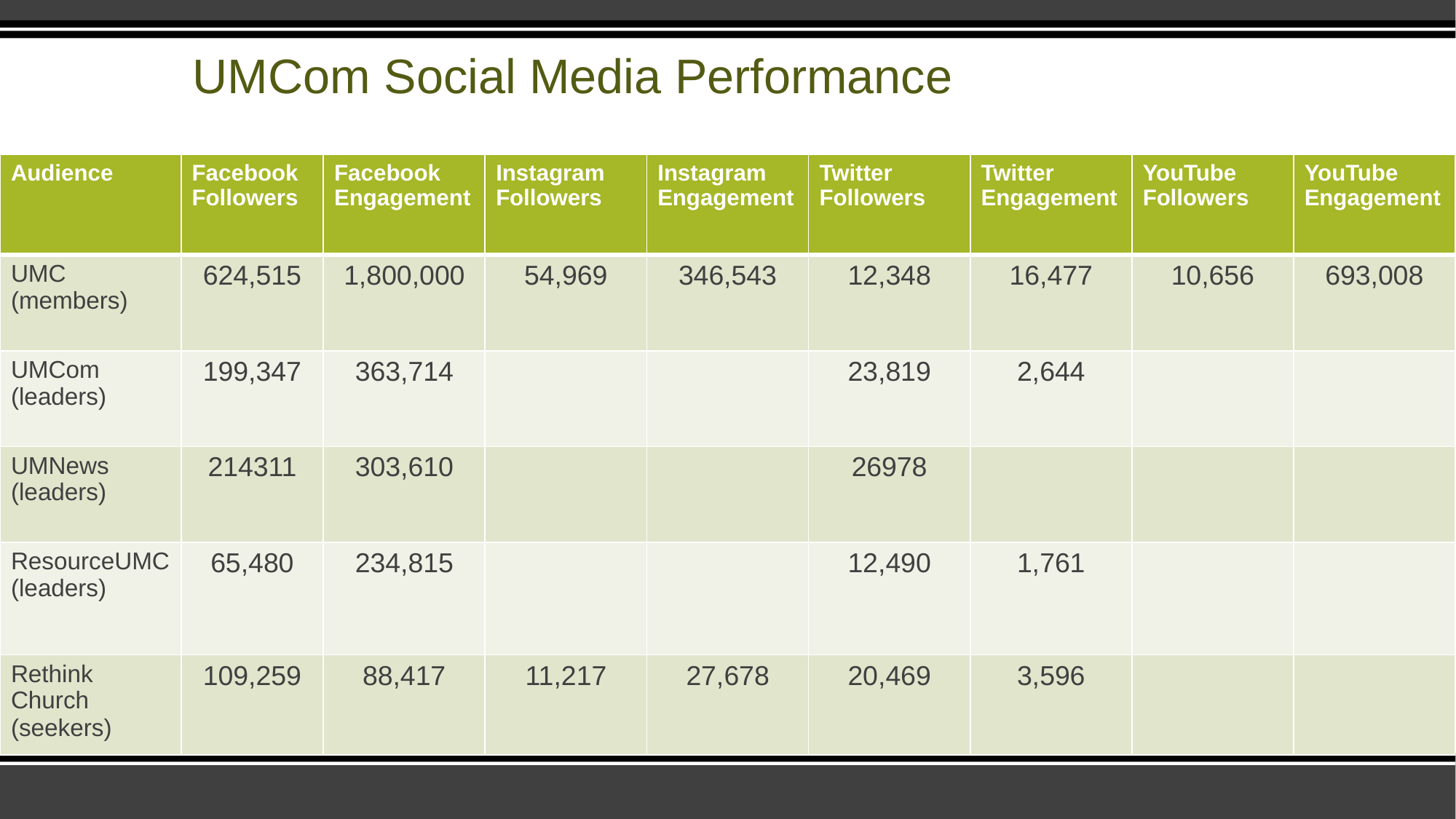

# UMCom Social Media Performance
| Audience | Facebook Followers | Facebook Engagement | Instagram Followers | Instagram Engagement | Twitter Followers | Twitter Engagement | YouTube Followers | YouTube Engagement |
| --- | --- | --- | --- | --- | --- | --- | --- | --- |
| UMC (members) | 624,515 | 1,800,000 | 54,969 | 346,543 | 12,348 | 16,477 | 10,656 | 693,008 |
| UMCom (leaders) | 199,347 | 363,714 |  |  | 23,819 | 2,644 |  |  |
| UMNews (leaders) | 214311 | 303,610 |  |  | 26978 |  |  |  |
| ResourceUMC (leaders) | 65,480 | 234,815 |  |  | 12,490 | 1,761 |  |  |
| Rethink Church (seekers) | 109,259 | 88,417 | 11,217 | 27,678 | 20,469 | 3,596 |  |  |